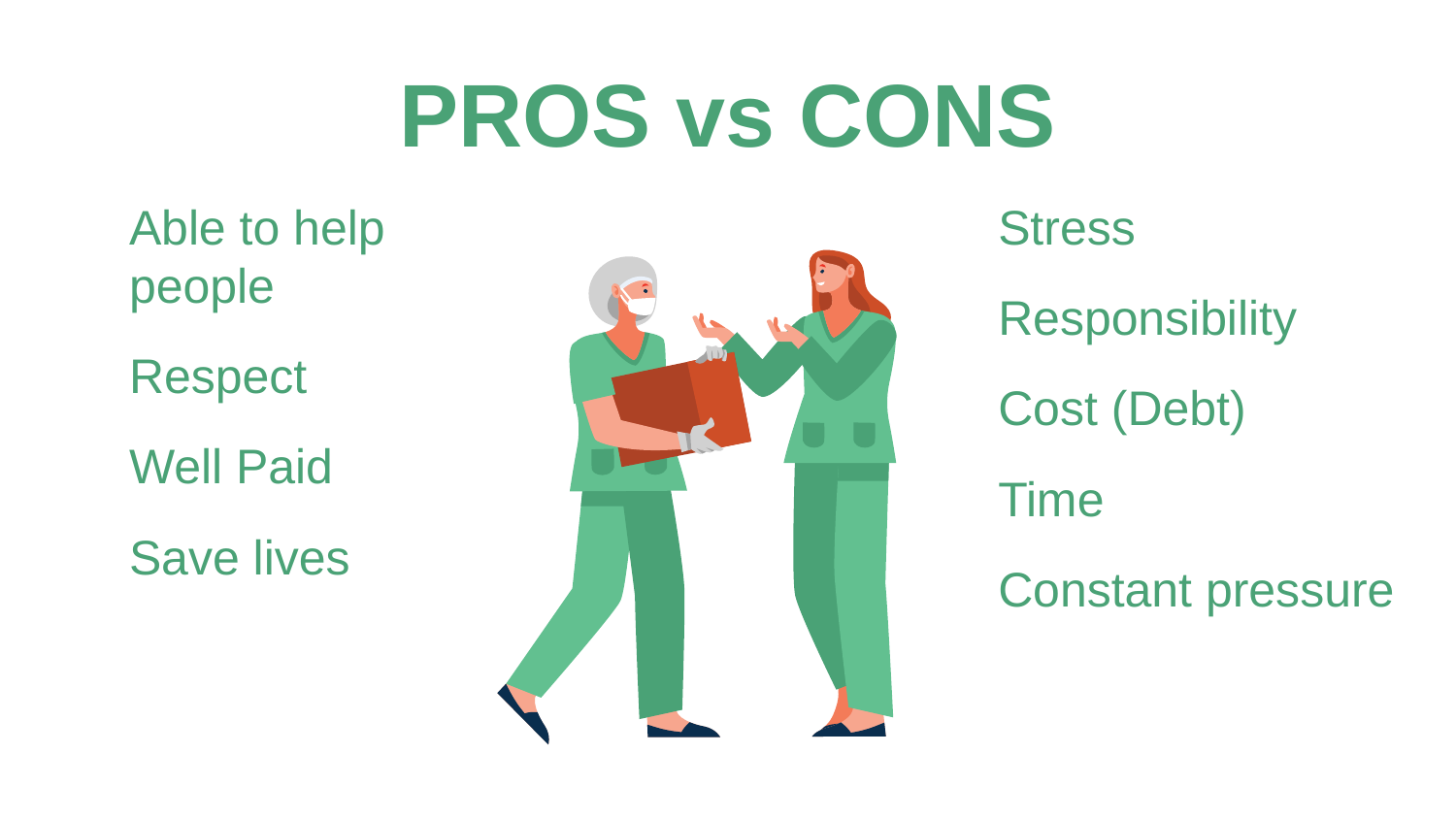

# PROS vs CONS
Able to help people
Respect
Well Paid
Save lives
Stress
Responsibility
Cost (Debt)
Time
Constant pressure